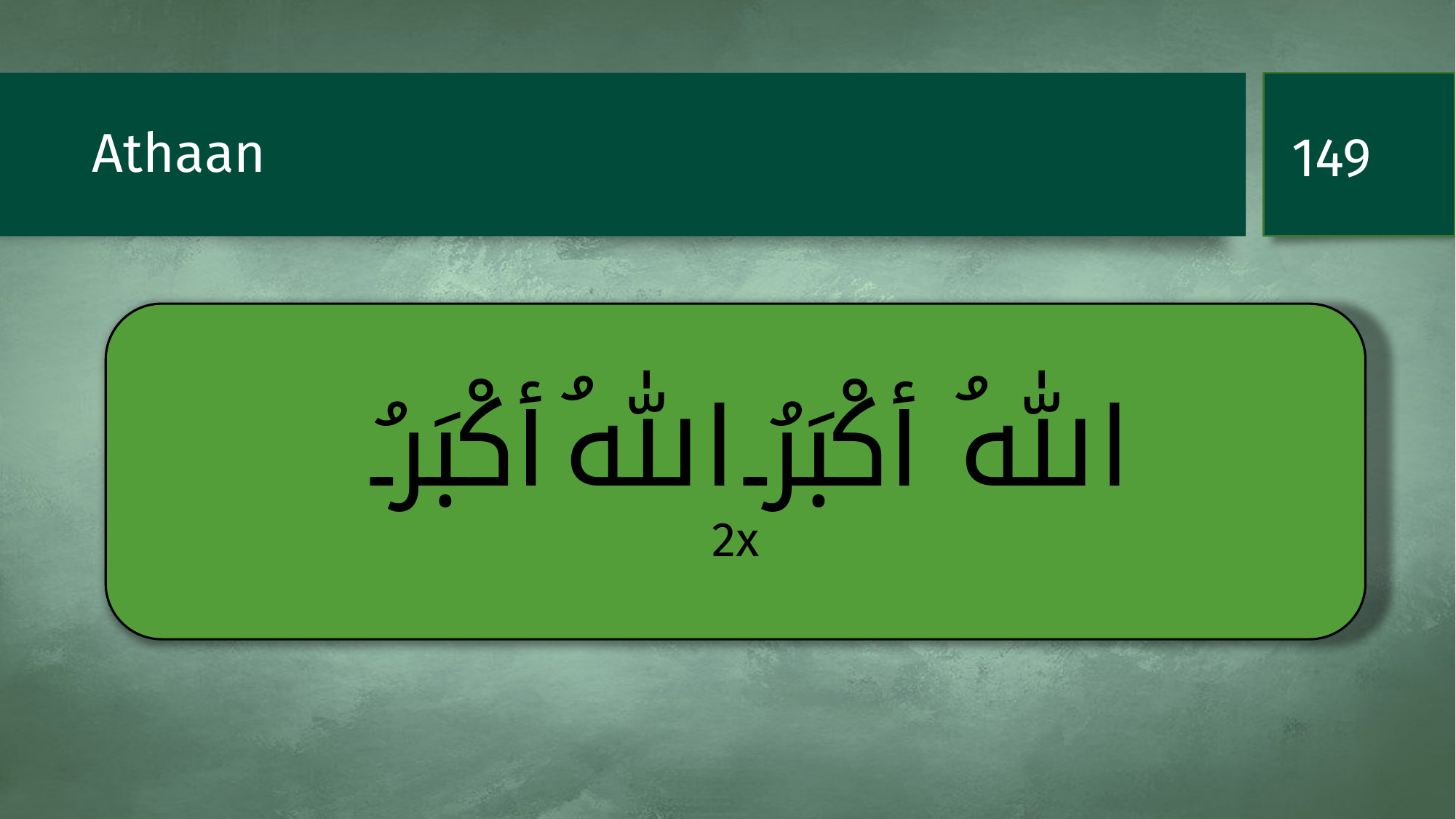

149
# Athaan
 اللهُ أكْبَرُ اللهُ أكْبَرُ
2x